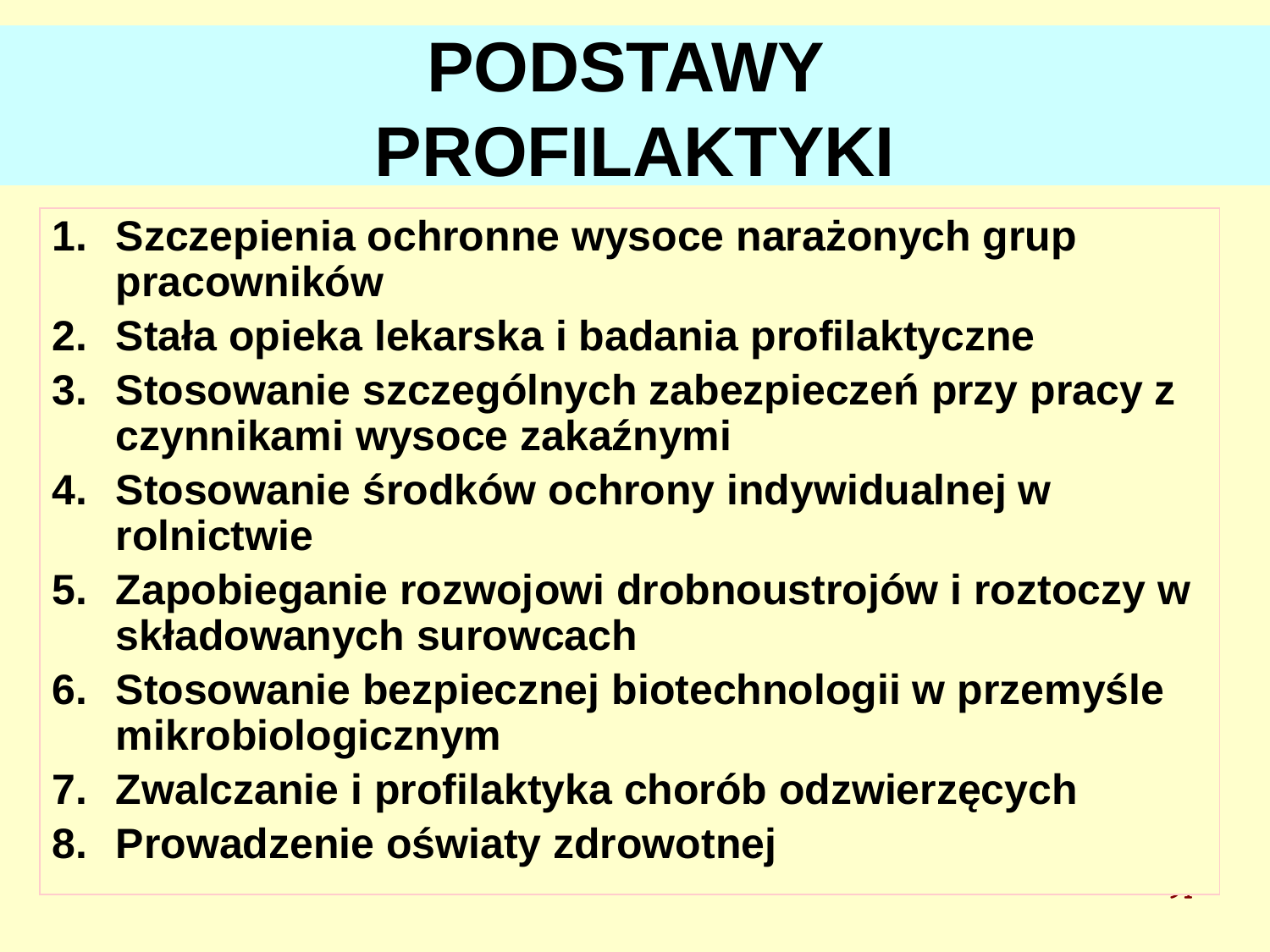

# PODSTAWY PROFILAKTYKI
Szczepienia ochronne wysoce narażonych grup pracowników
Stała opieka lekarska i badania profilaktyczne
Stosowanie szczególnych zabezpieczeń przy pracy z czynnikami wysoce zakaźnymi
Stosowanie środków ochrony indywidualnej w rolnictwie
Zapobieganie rozwojowi drobnoustrojów i roztoczy w składowanych surowcach
Stosowanie bezpiecznej biotechnologii w przemyśle mikrobiologicznym
Zwalczanie i profilaktyka chorób odzwierzęcych
Prowadzenie oświaty zdrowotnej
91